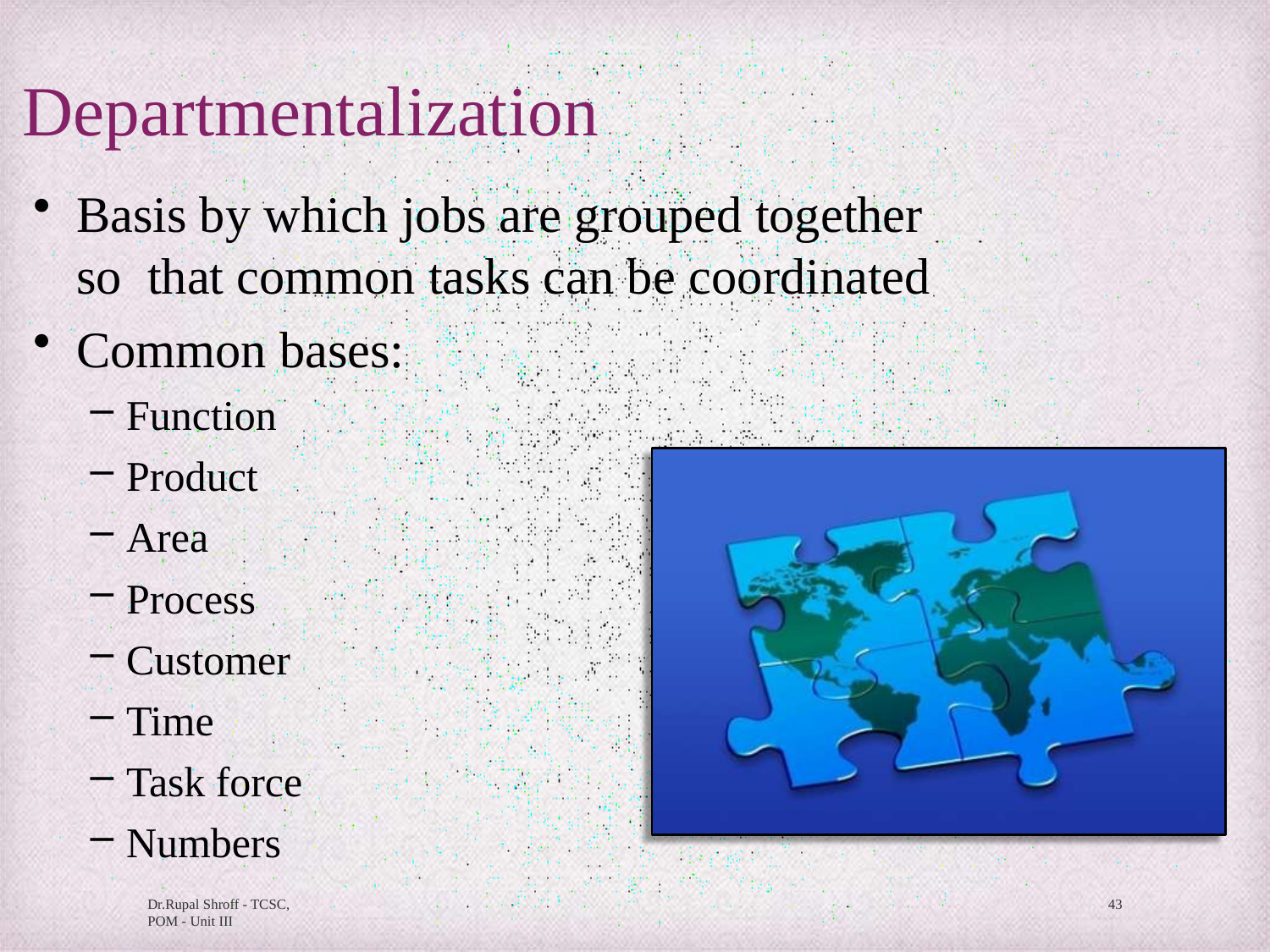

# Departmentalization
Basis by which jobs are grouped together so  that common tasks can be coordinated
Common bases:
Function
Product
Area
Process
Customer
Time
Task force
Numbers

Dr.Rupal Shroff - TCSC, POM - Unit III
43